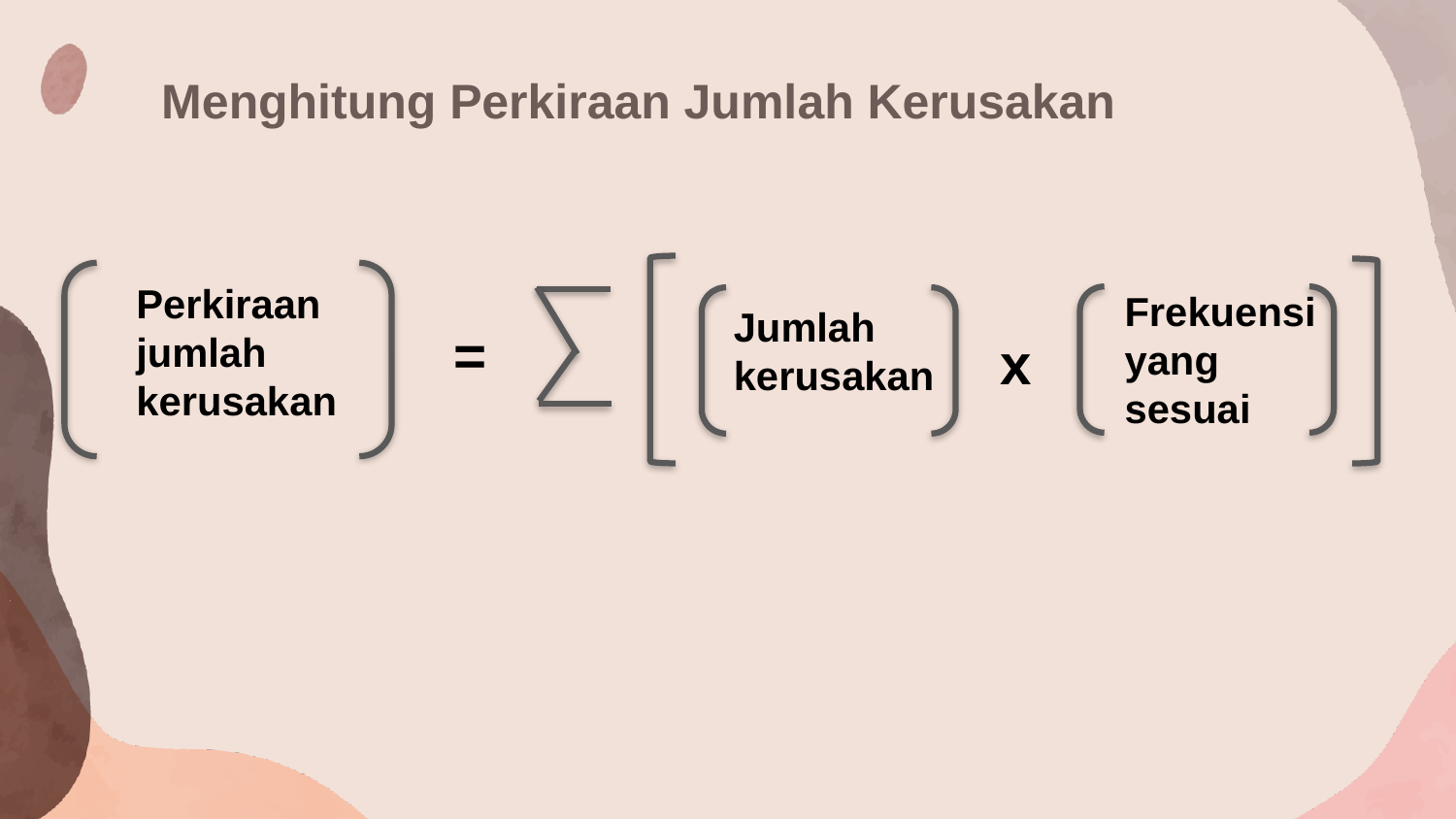

# Menghitung Perkiraan Jumlah Kerusakan

Perkiraan jumlah kerusakan
Frekuensi yang sesuai

Jumlah kerusakan
=
x